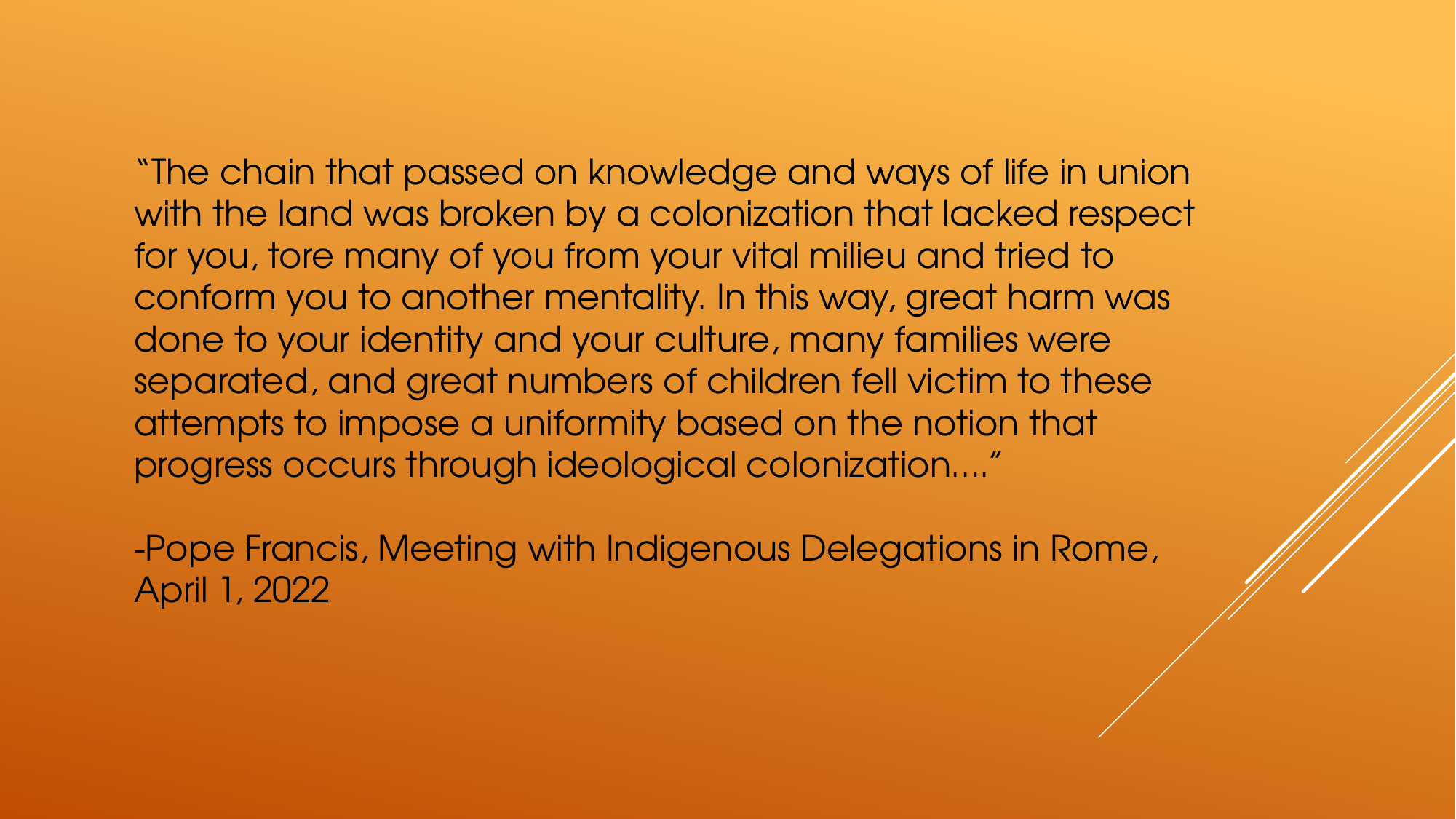

“The chain that passed on knowledge and ways of life in union with the land was broken by a colonization that lacked respect for you, tore many of you from your vital milieu and tried to conform you to another mentality. In this way, great harm was done to your identity and your culture, many families were separated, and great numbers of children fell victim to these attempts to impose a uniformity based on the notion that progress occurs through ideological colonization….”

-Pope Francis, Meeting with Indigenous Delegations in Rome, April 1, 2022